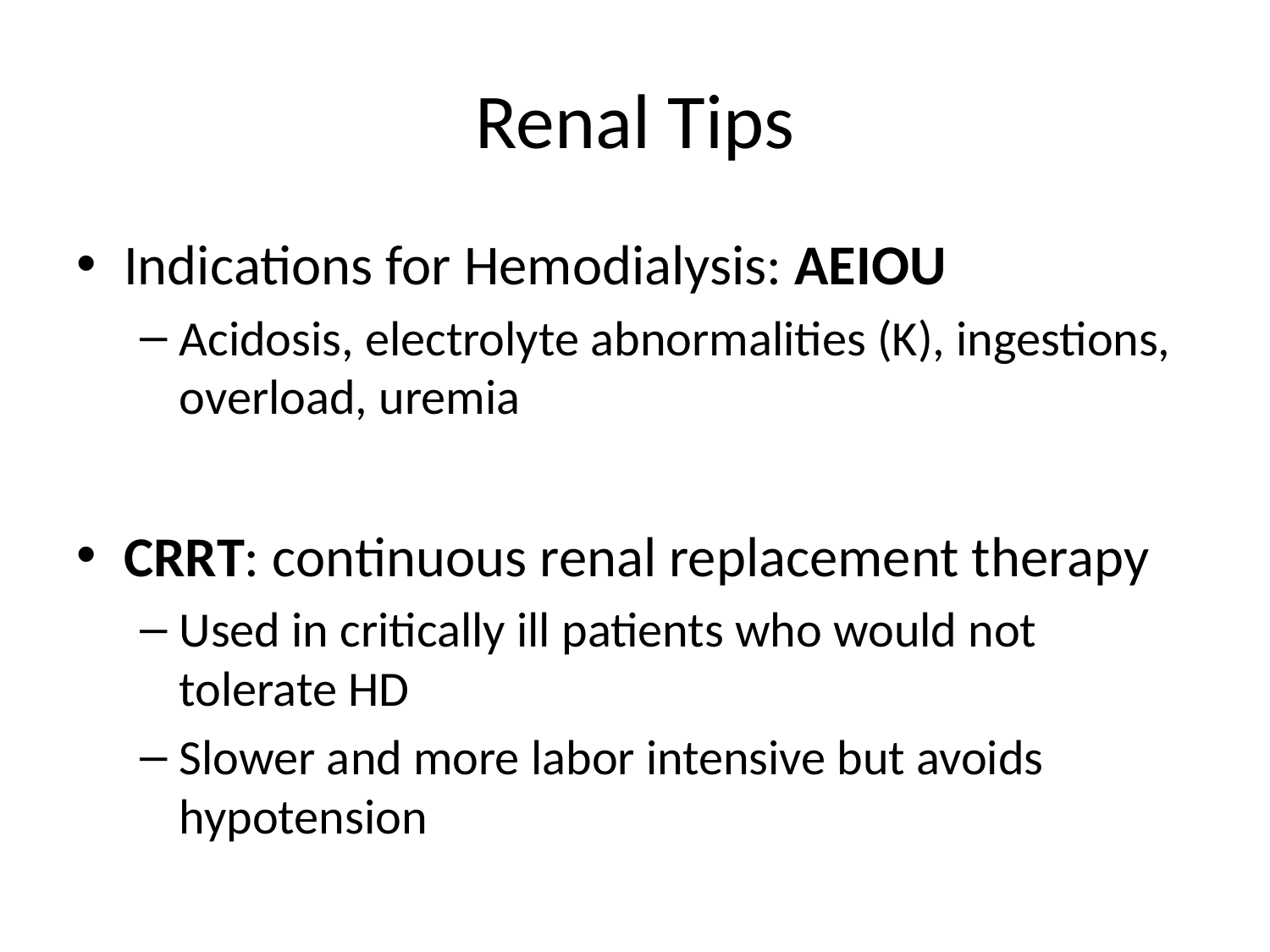

# Renal Tips
Indications for Hemodialysis: AEIOU
Acidosis, electrolyte abnormalities (K), ingestions, overload, uremia

CRRT: continuous renal replacement therapy
Used in critically ill patients who would not tolerate HD
Slower and more labor intensive but avoids hypotension